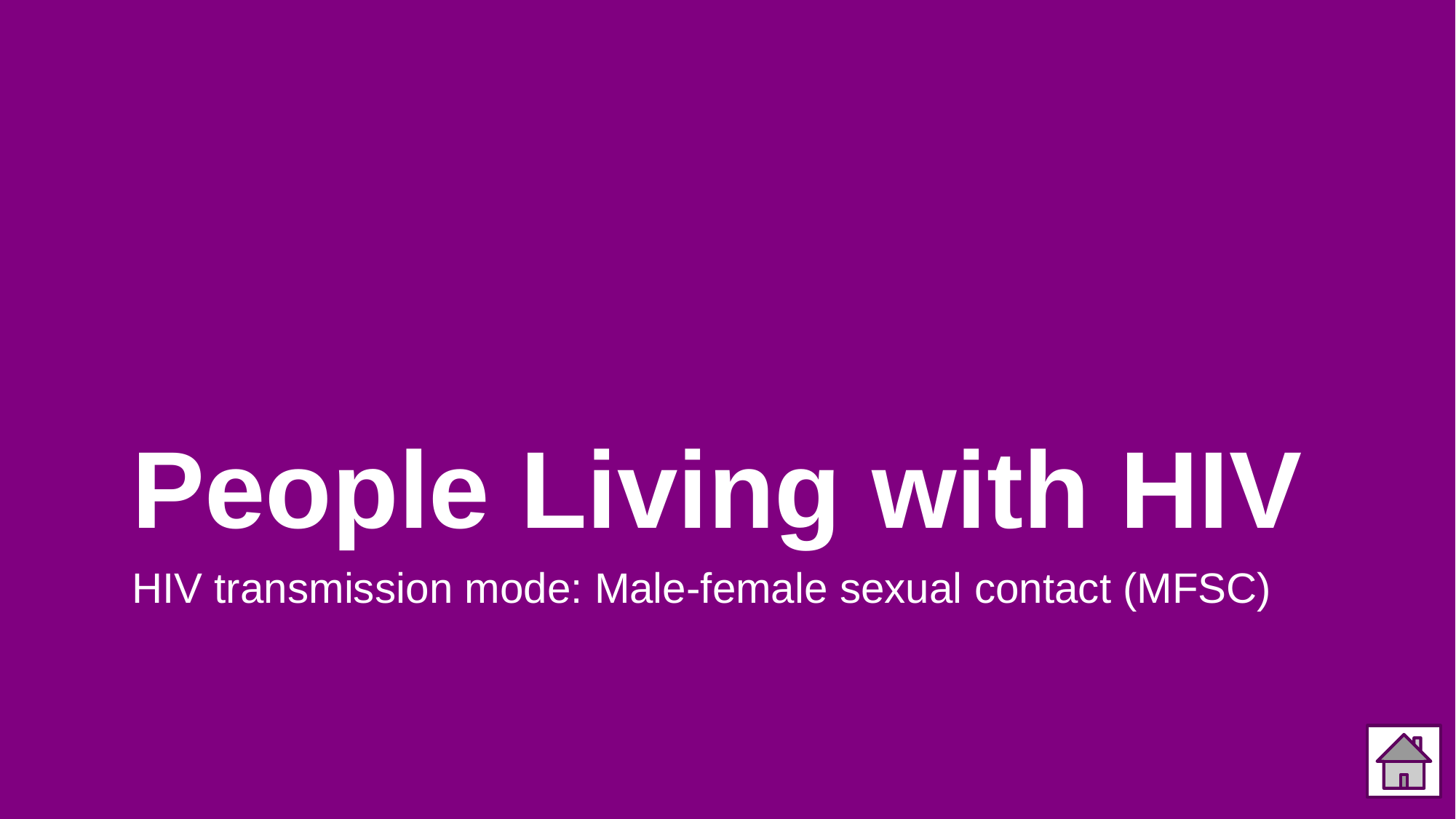

# People Living with HIV
HIV transmission mode: Male-female sexual contact (MFSC)